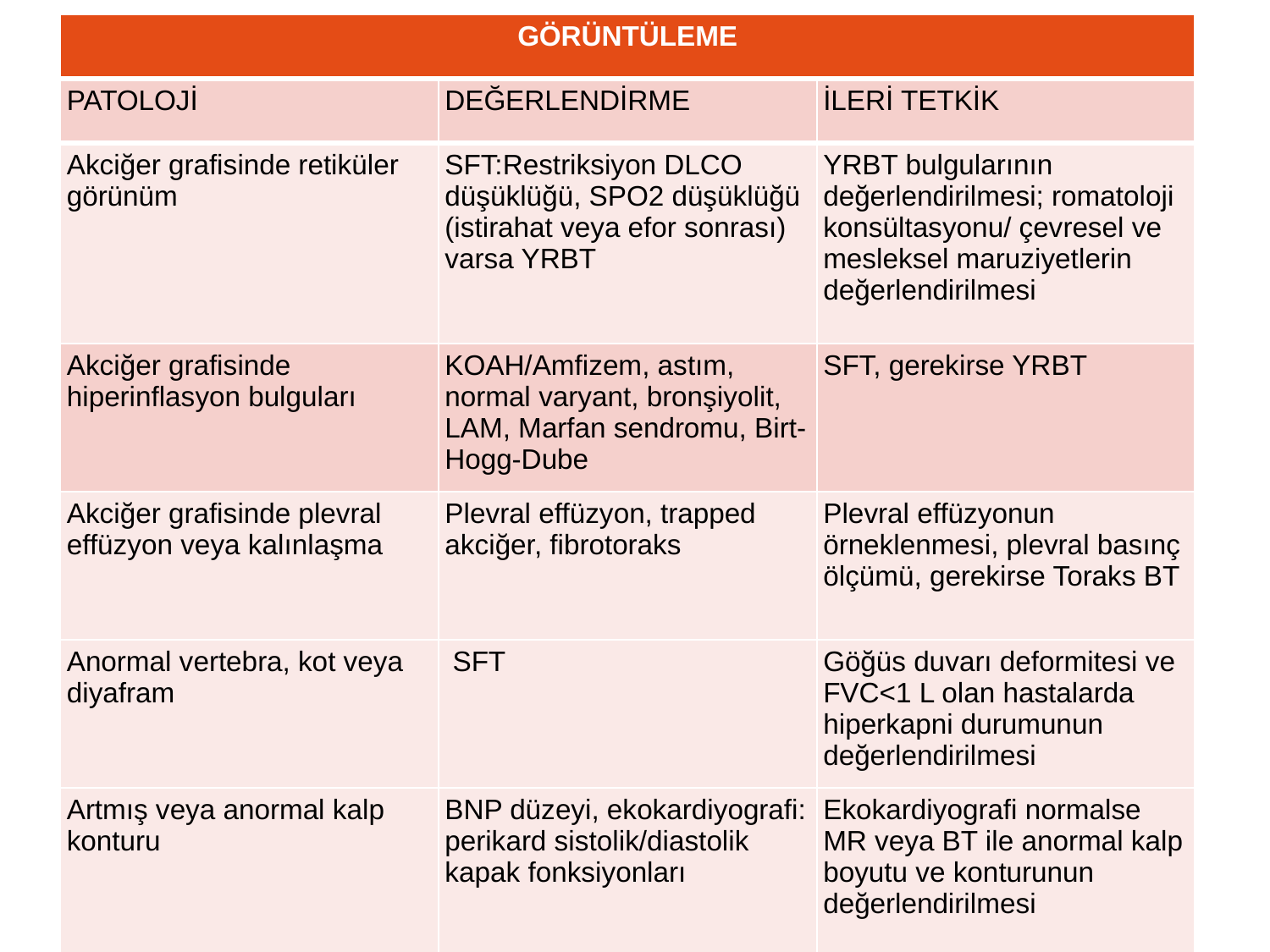

| GÖRÜNTÜLEME |  |  |
| --- | --- | --- |
| PATOLOJİ | DEĞERLENDİRME | İLERİ TETKİK |
| Akciğer grafisinde retiküler görünüm | SFT:Restriksiyon DLCO düşüklüğü, SPO2 düşüklüğü (istirahat veya efor sonrası) varsa YRBT | YRBT bulgularının değerlendirilmesi; romatoloji konsültasyonu/ çevresel ve mesleksel maruziyetlerin değerlendirilmesi |
| Akciğer grafisinde hiperinflasyon bulguları | KOAH/Amfizem, astım, normal varyant, bronşiyolit, LAM, Marfan sendromu, Birt-Hogg-Dube | SFT, gerekirse YRBT |
| Akciğer grafisinde plevral effüzyon veya kalınlaşma | Plevral effüzyon, trapped akciğer, fibrotoraks | Plevral effüzyonun örneklenmesi, plevral basınç ölçümü, gerekirse Toraks BT |
| Anormal vertebra, kot veya diyafram | SFT | Göğüs duvarı deformitesi ve FVC<1 L olan hastalarda hiperkapni durumunun değerlendirilmesi |
| Artmış veya anormal kalp konturu | BNP düzeyi, ekokardiyografi: perikard sistolik/diastolik kapak fonksiyonları | Ekokardiyografi normalse MR veya BT ile anormal kalp boyutu ve konturunun değerlendirilmesi |